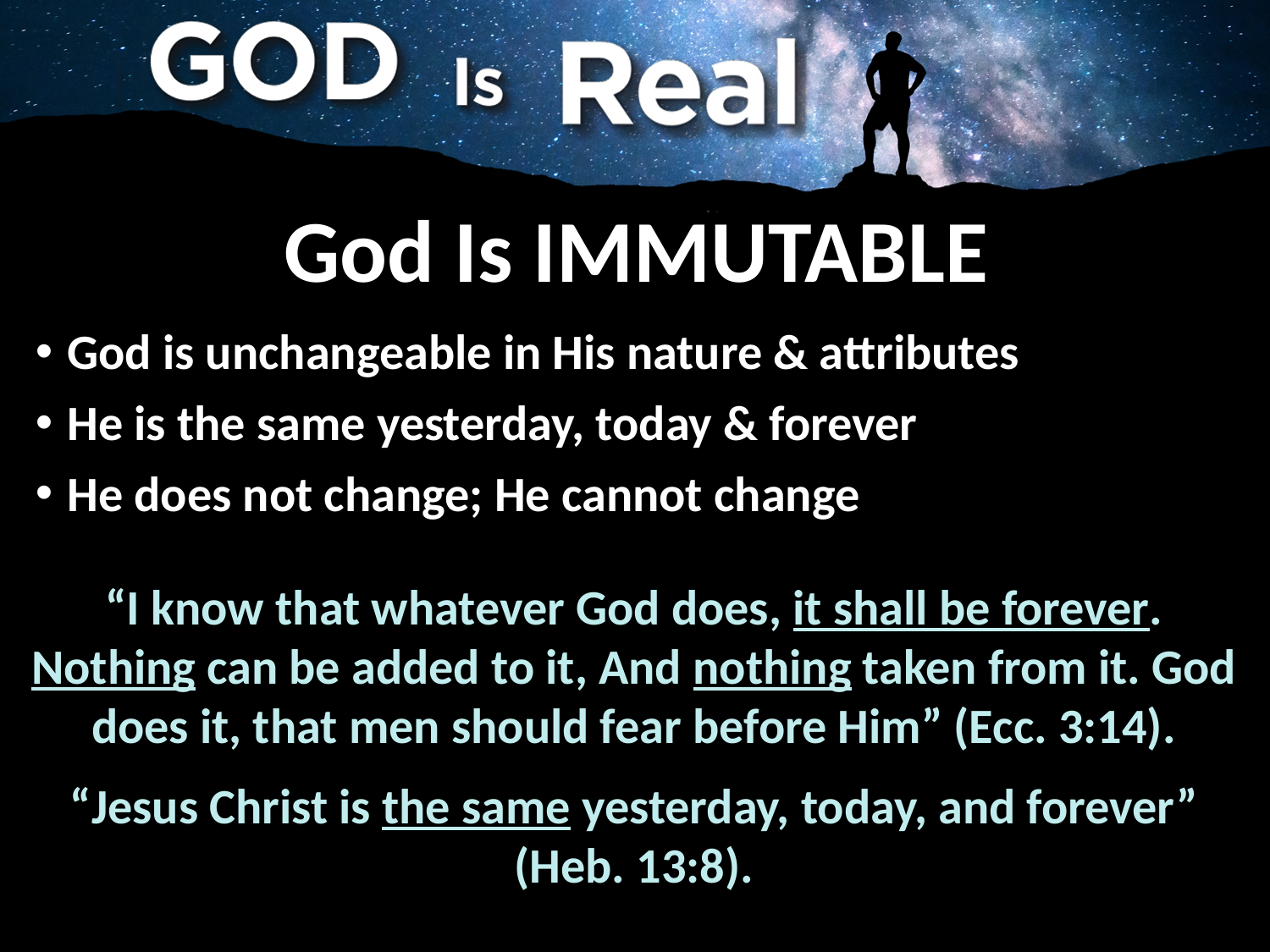

# God Is IMMUTABLE
God is unchangeable in His nature & attributes
He is the same yesterday, today & forever
He does not change; He cannot change
“I know that whatever God does, it shall be forever. Nothing can be added to it, And nothing taken from it. God does it, that men should fear before Him” (Ecc. 3:14).
“Jesus Christ is the same yesterday, today, and forever” (Heb. 13:8).